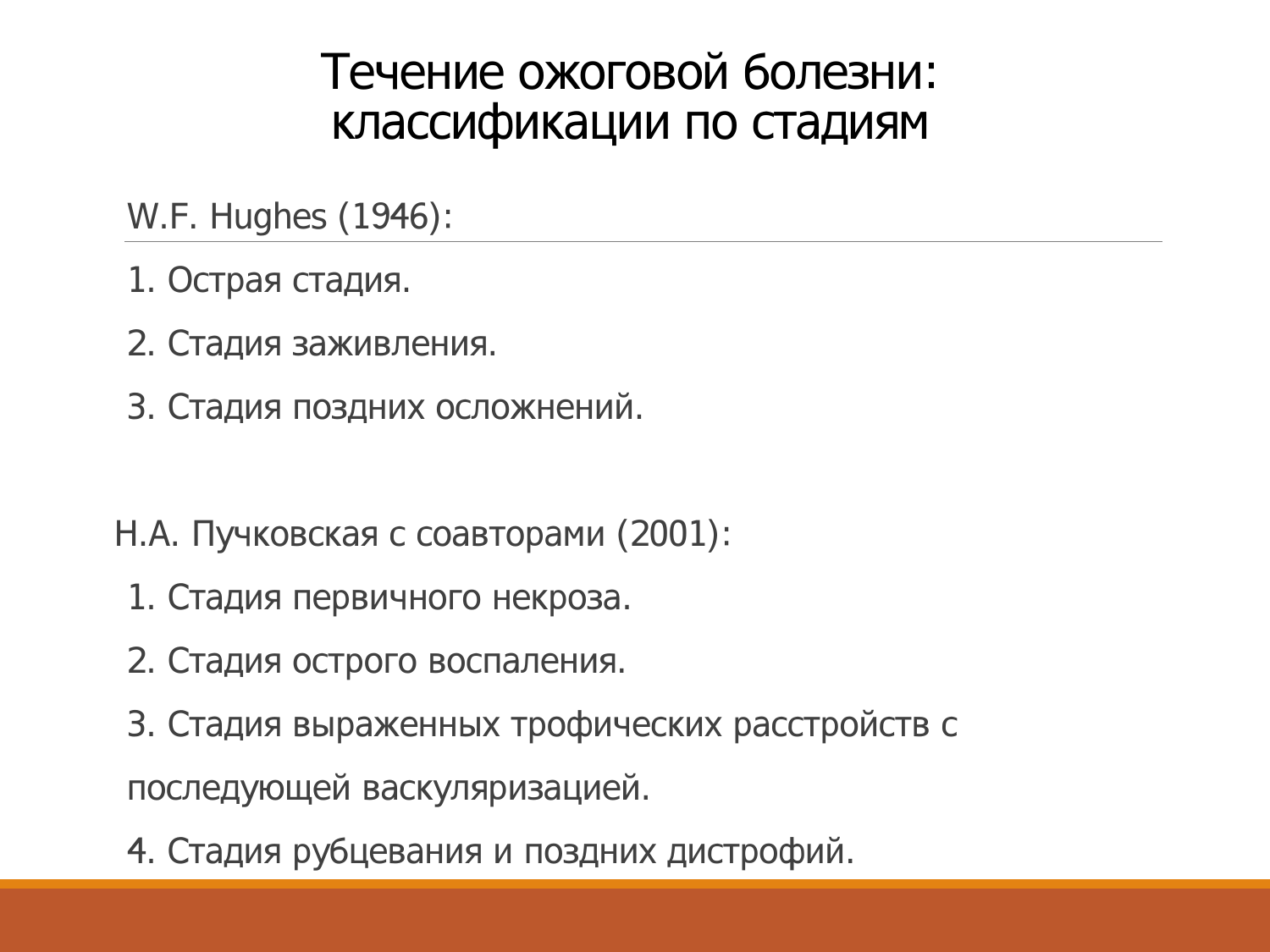

# Течение ожоговой болезни: классификации по стадиям
W.F. Hughes (1946):
1. Острая стадия.
2. Стадия заживления.
3. Стадия поздних осложнений.

Н.А. Пучковская с соавторами (2001):
1. Стадия первичного некроза.
2. Стадия острого воспаления.
3. Стадия выраженных трофических расстройств с последующей васкуляризацией.
4. Стадия рубцевания и поздних дистрофий.